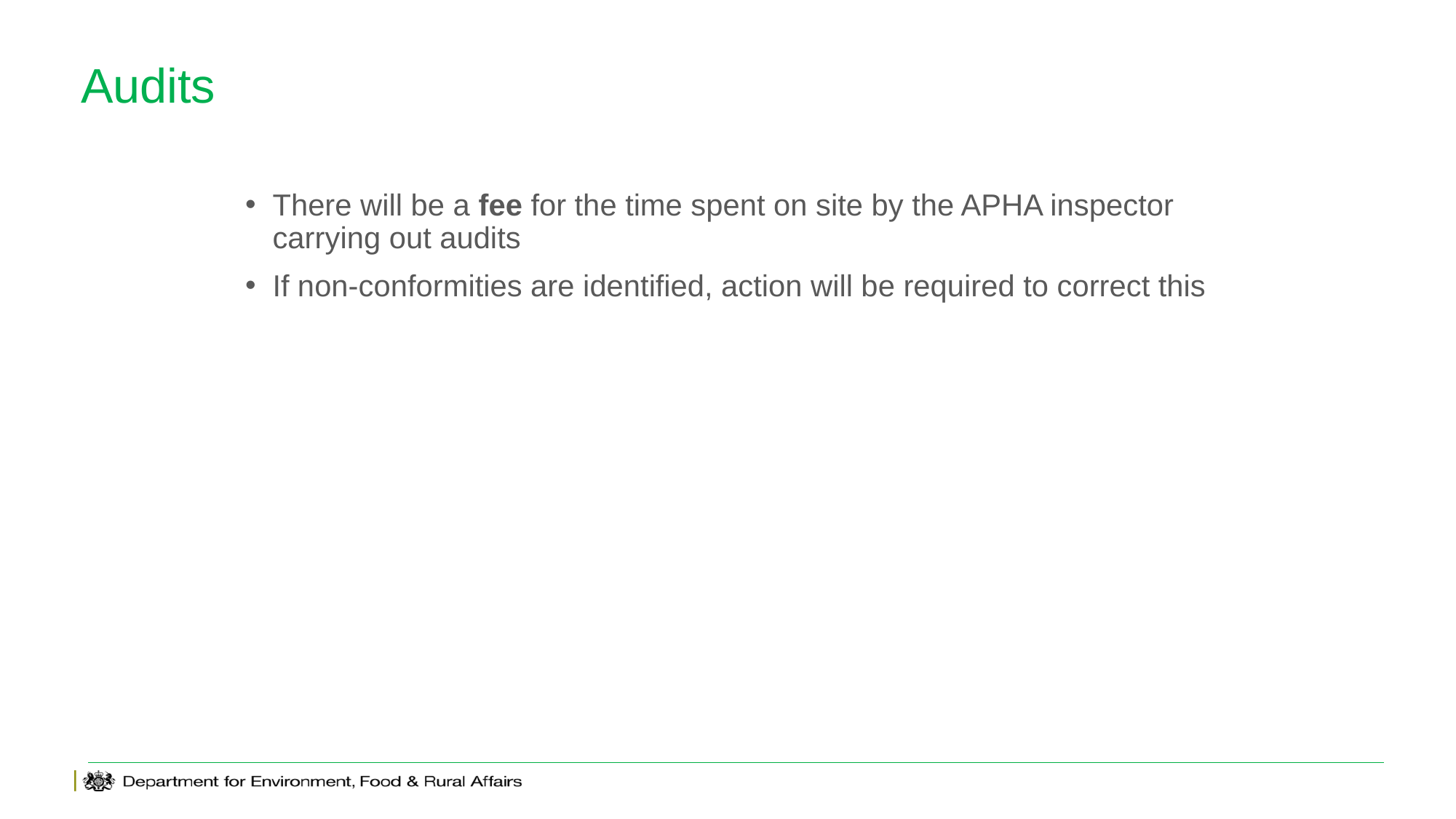

# Audits
There will be a fee for the time spent on site by the APHA inspector carrying out audits
If non-conformities are identified, action will be required to correct this